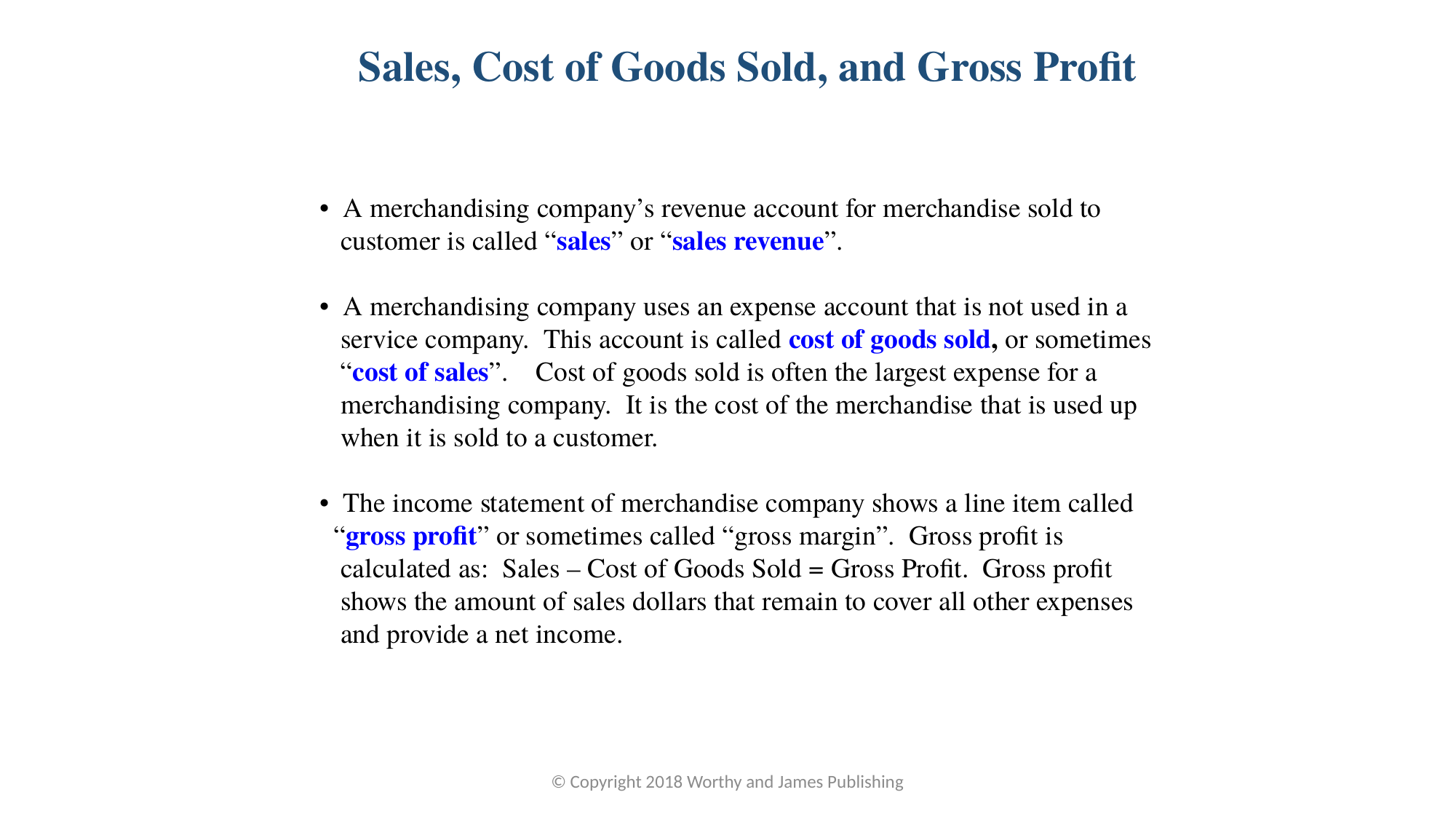

Sales, Cost of Goods Sold, and Gross Profit
•  A merchandising company’s revenue account for merchandise sold to
   customer is called “sales” or “sales revenue”.

•  A merchandising company uses an expense account that is not used in a
   service company.  This account is called cost of goods sold, or sometimes
   “cost of sales”.    Cost of goods sold is often the largest expense for a
   merchandising company.  It is the cost of the merchandise that is used up
   when it is sold to a customer.

•  The income statement of merchandise company shows a line item called
  “gross profit” or sometimes called “gross margin”.  Gross profit is
   calculated as:  Sales – Cost of Goods Sold = Gross Profit.  Gross profit
   shows the amount of sales dollars that remain to cover all other expenses
   and provide a net income.

© Copyright 2018 Worthy and James Publishing